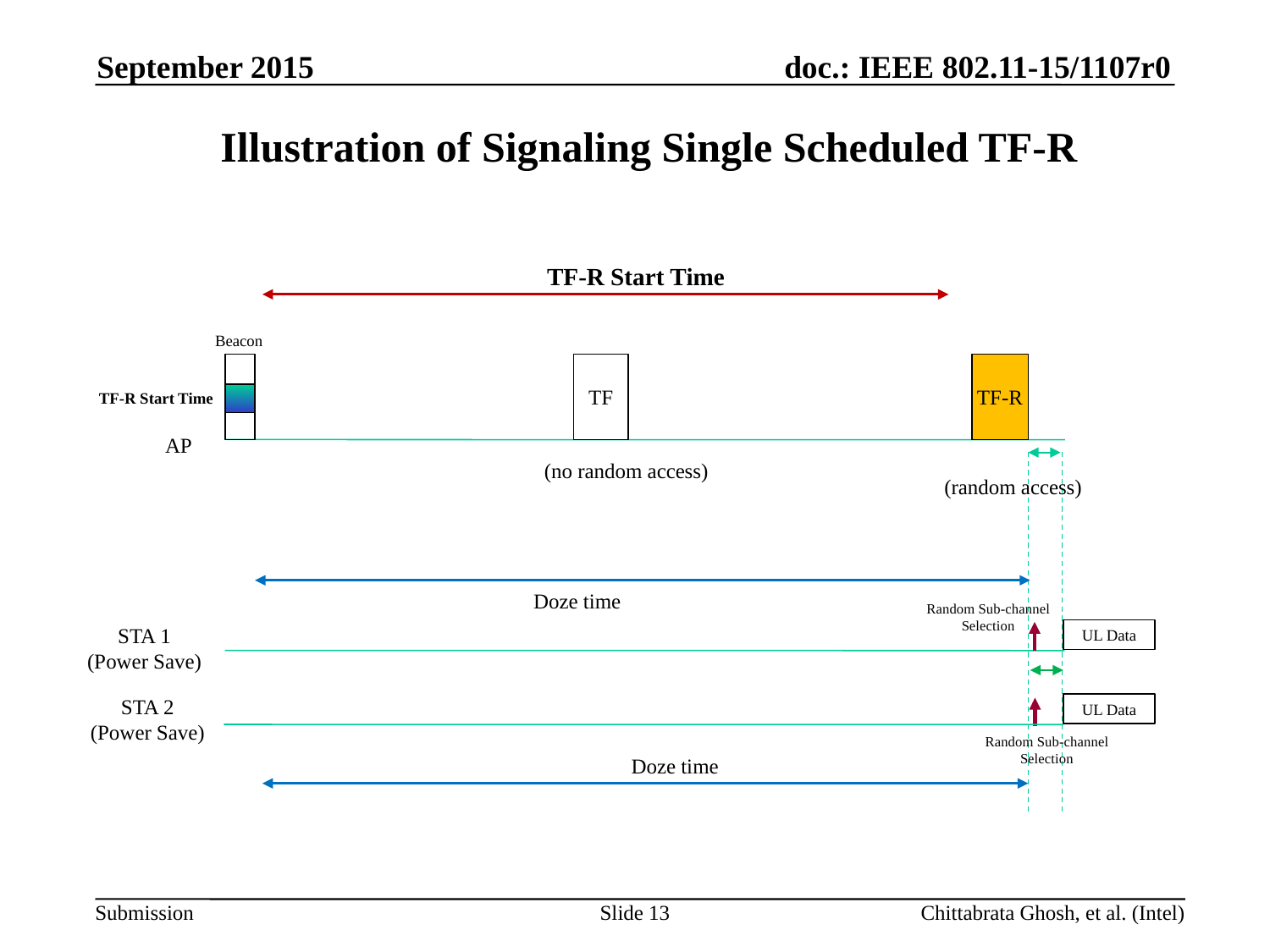

September 2015
# Illustration of Signaling Single Scheduled TF-R
TF-R Start Time
Beacon

TF
TF-R

TF-R Start Time
AP
(no random access)
(random access)
Doze time
Random Sub-channel Selection
UL Data
STA 1
(Power Save)
STA 2
(Power Save)
UL Data
Random Sub-channel Selection
Doze time
13
Slide 13
Chittabrata Ghosh, et al. (Intel)